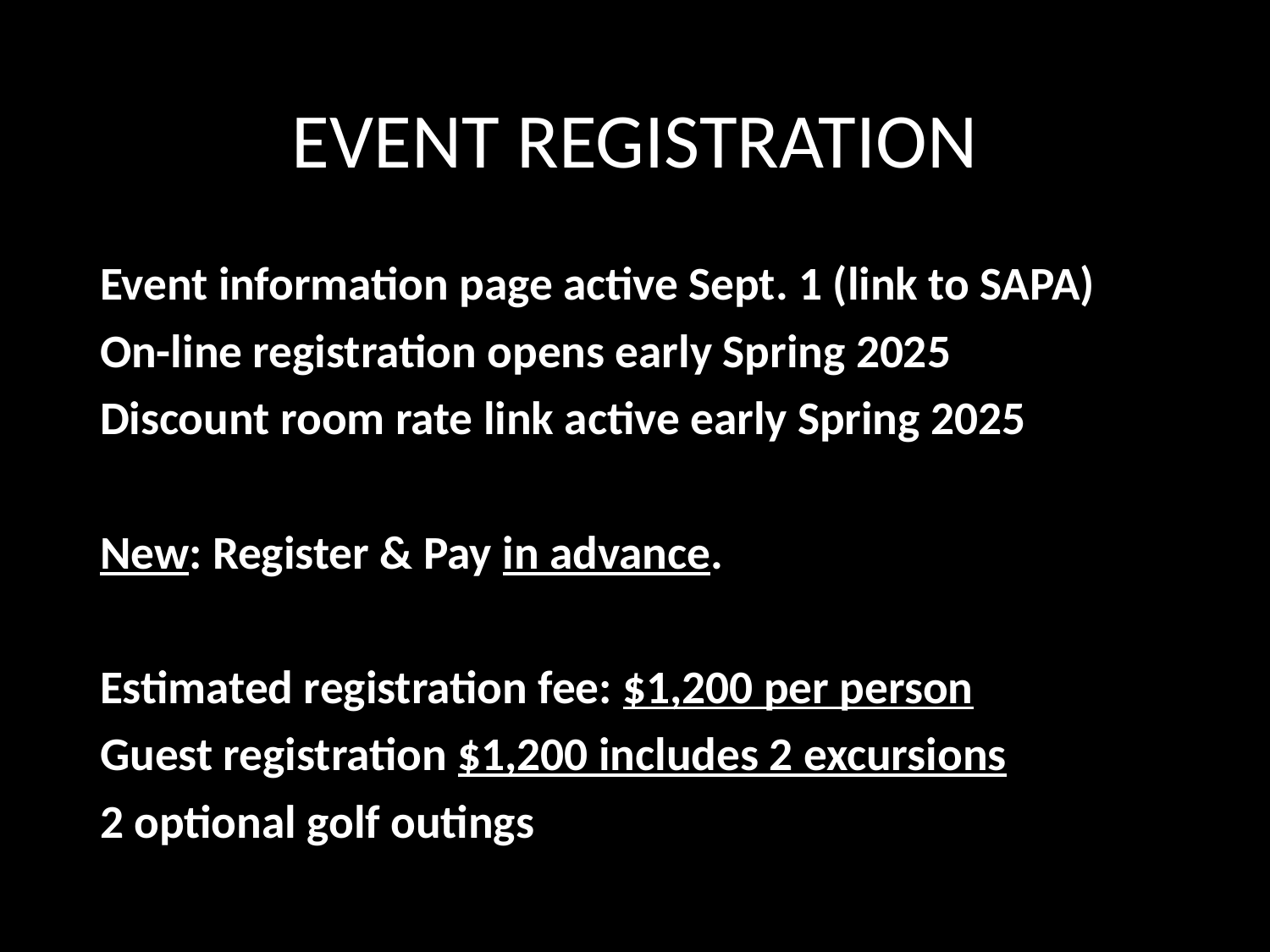

# EVENT REGISTRATION
Event information page active Sept. 1 (link to SAPA)
On-line registration opens early Spring 2025
Discount room rate link active early Spring 2025

New: Register & Pay in advance.

Estimated registration fee: $1,200 per person
Guest registration $1,200 includes 2 excursions
2 optional golf outings

9